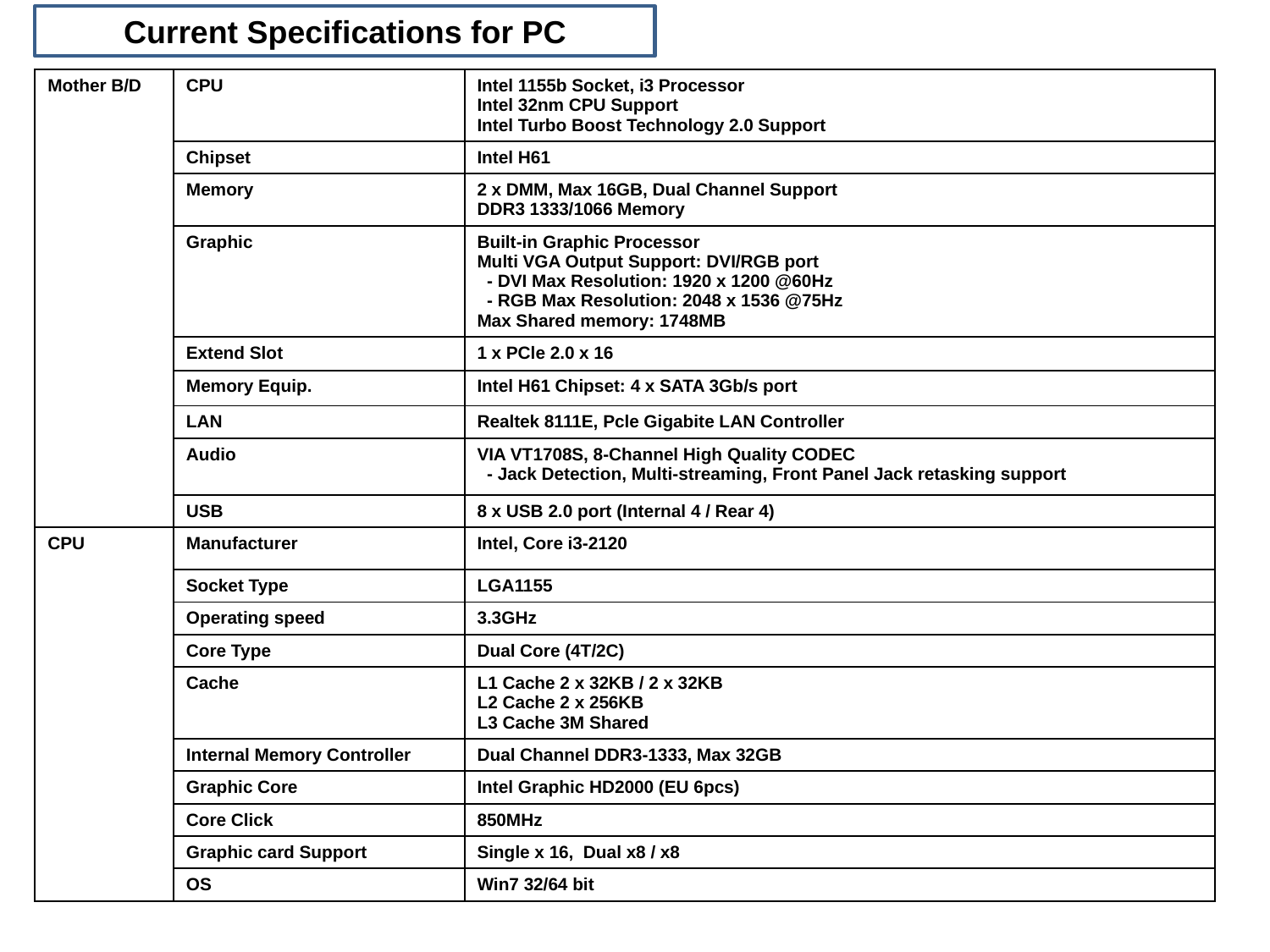

Current Specifications for PC
| Mother B/D | CPU | Intel 1155b Socket, i3 Processor Intel 32nm CPU Support Intel Turbo Boost Technology 2.0 Support |
| --- | --- | --- |
|  | Chipset | Intel H61 |
|  | Memory | 2 x DMM, Max 16GB, Dual Channel Support DDR3 1333/1066 Memory |
|  | Graphic | Built-in Graphic Processor Multi VGA Output Support: DVI/RGB port - DVI Max Resolution: 1920 x 1200 @60Hz - RGB Max Resolution: 2048 x 1536 @75Hz Max Shared memory: 1748MB |
|  | Extend Slot | 1 x PCle 2.0 x 16 |
|  | Memory Equip. | Intel H61 Chipset: 4 x SATA 3Gb/s port |
|  | LAN | Realtek 8111E, Pcle Gigabite LAN Controller |
|  | Audio | VIA VT1708S, 8-Channel High Quality CODEC - Jack Detection, Multi-streaming, Front Panel Jack retasking support |
|  | USB | 8 x USB 2.0 port (Internal 4 / Rear 4) |
| CPU | Manufacturer | Intel, Core i3-2120 |
|  | Socket Type | LGA1155 |
|  | Operating speed | 3.3GHz |
|  | Core Type | Dual Core (4T/2C) |
|  | Cache | L1 Cache 2 x 32KB / 2 x 32KB L2 Cache 2 x 256KB L3 Cache 3M Shared |
|  | Internal Memory Controller | Dual Channel DDR3-1333, Max 32GB |
|  | Graphic Core | Intel Graphic HD2000 (EU 6pcs) |
|  | Core Click | 850MHz |
|  | Graphic card Support | Single x 16, Dual x8 / x8 |
|  | OS | Win7 32/64 bit |